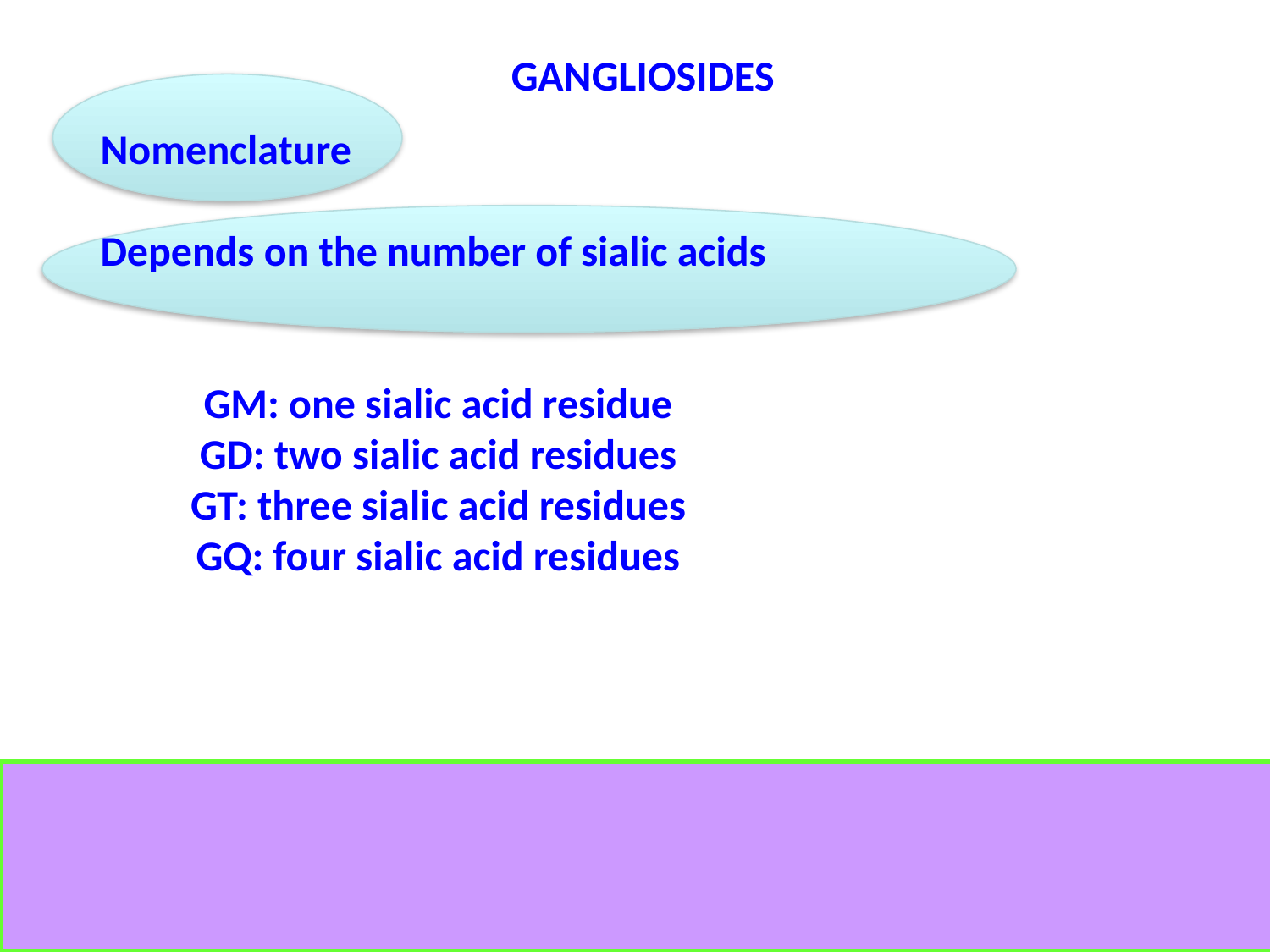

GANGLIOSIDES

Nomenclature

Depends on the number of sialic acids

GM: one sialic acid residue
GD: two sialic acid residues
GT: three sialic acid residues
GQ: four sialic acid residues